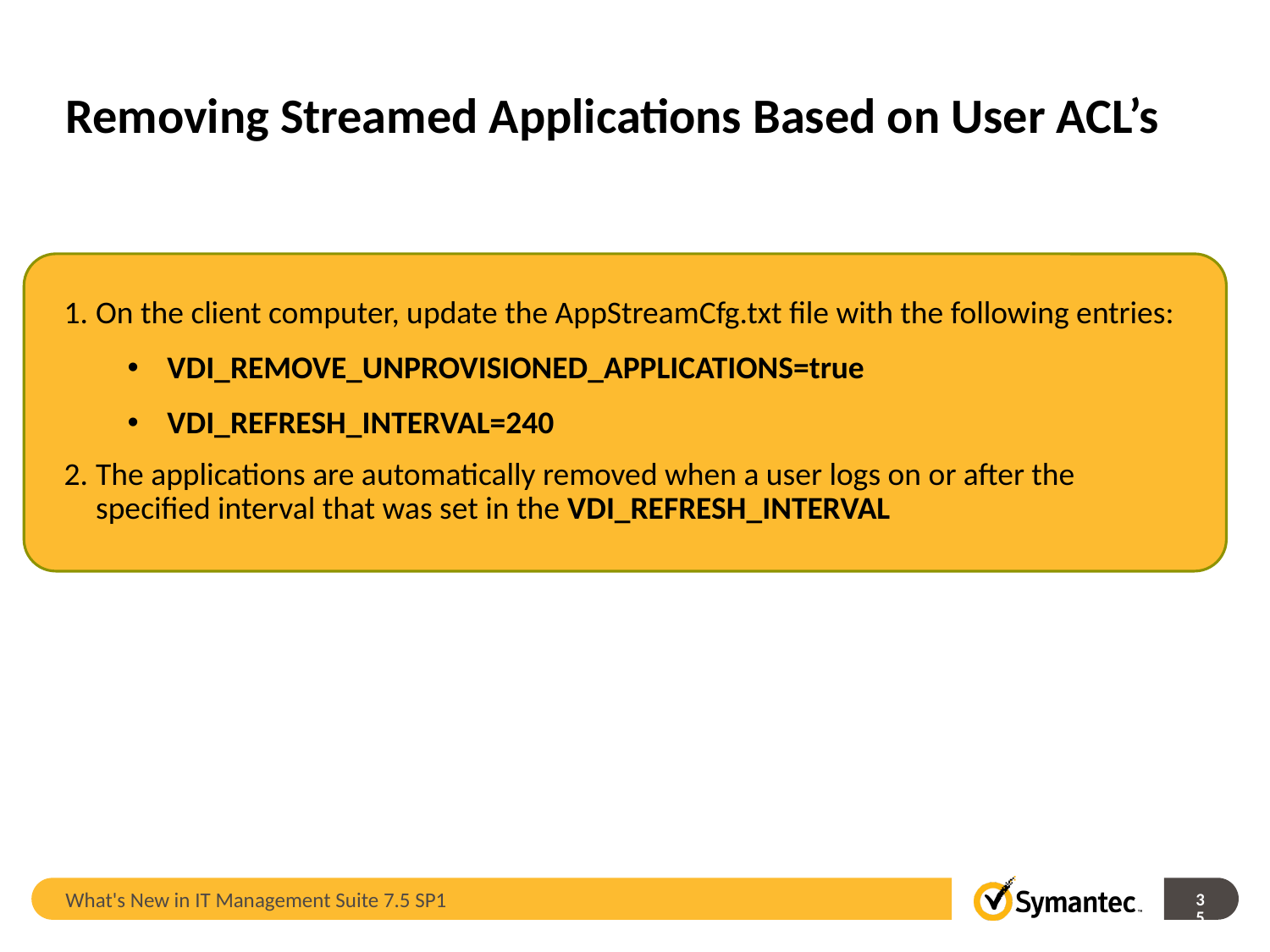

# Removing Streamed Applications Based on User ACL’s

On the client computer, update the AppStreamCfg.txt file with the following entries:
VDI_REMOVE_UNPROVISIONED_APPLICATIONS=true
VDI_REFRESH_INTERVAL=240
The applications are automatically removed when a user logs on or after the specified interval that was set in the VDI_REFRESH_INTERVAL
What's New in IT Management Suite 7.5 SP1
35